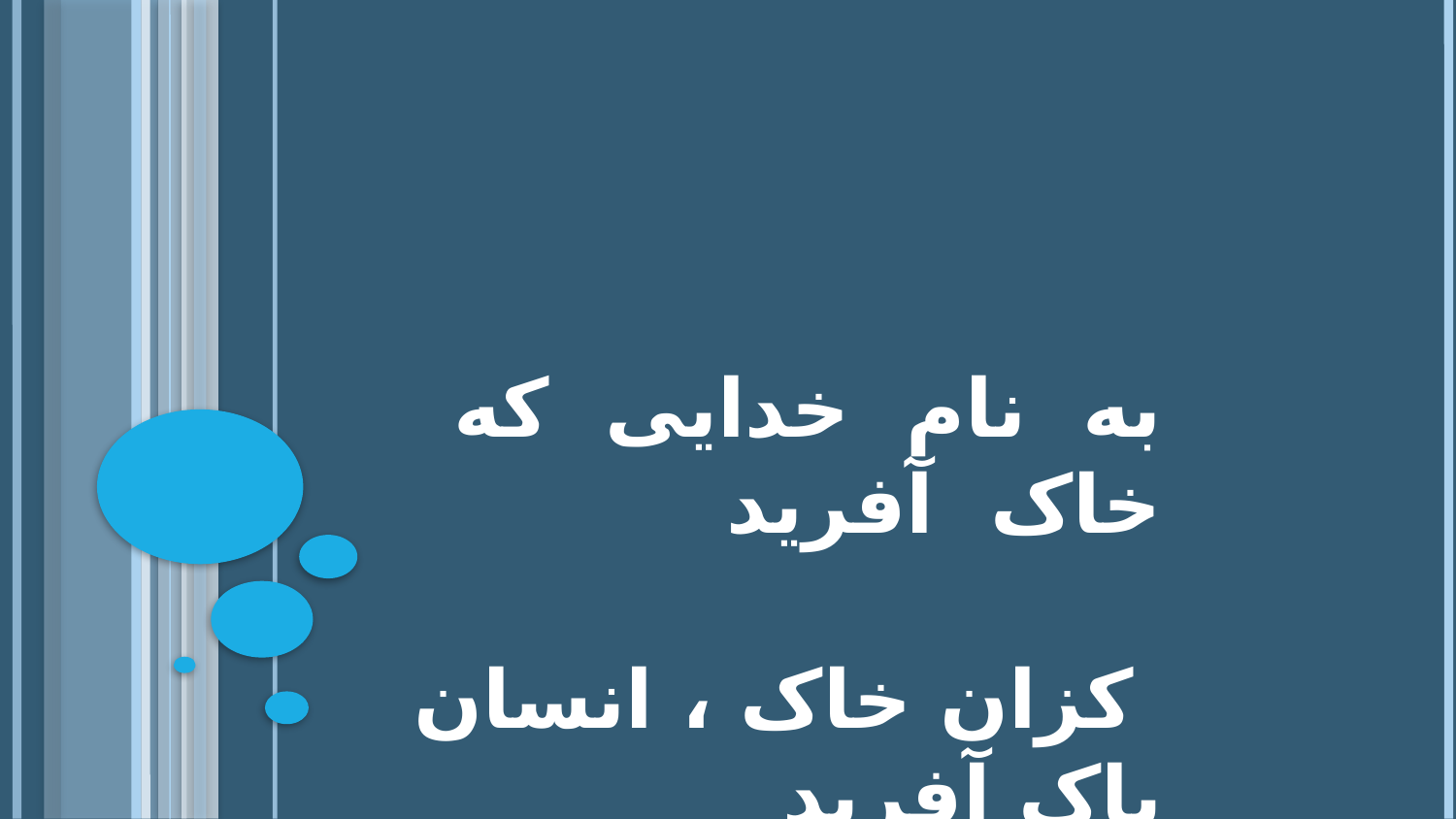

به  نام  خدایی  که  خاک  آفرید
 کزان خاک ، انسان پاک آفرید